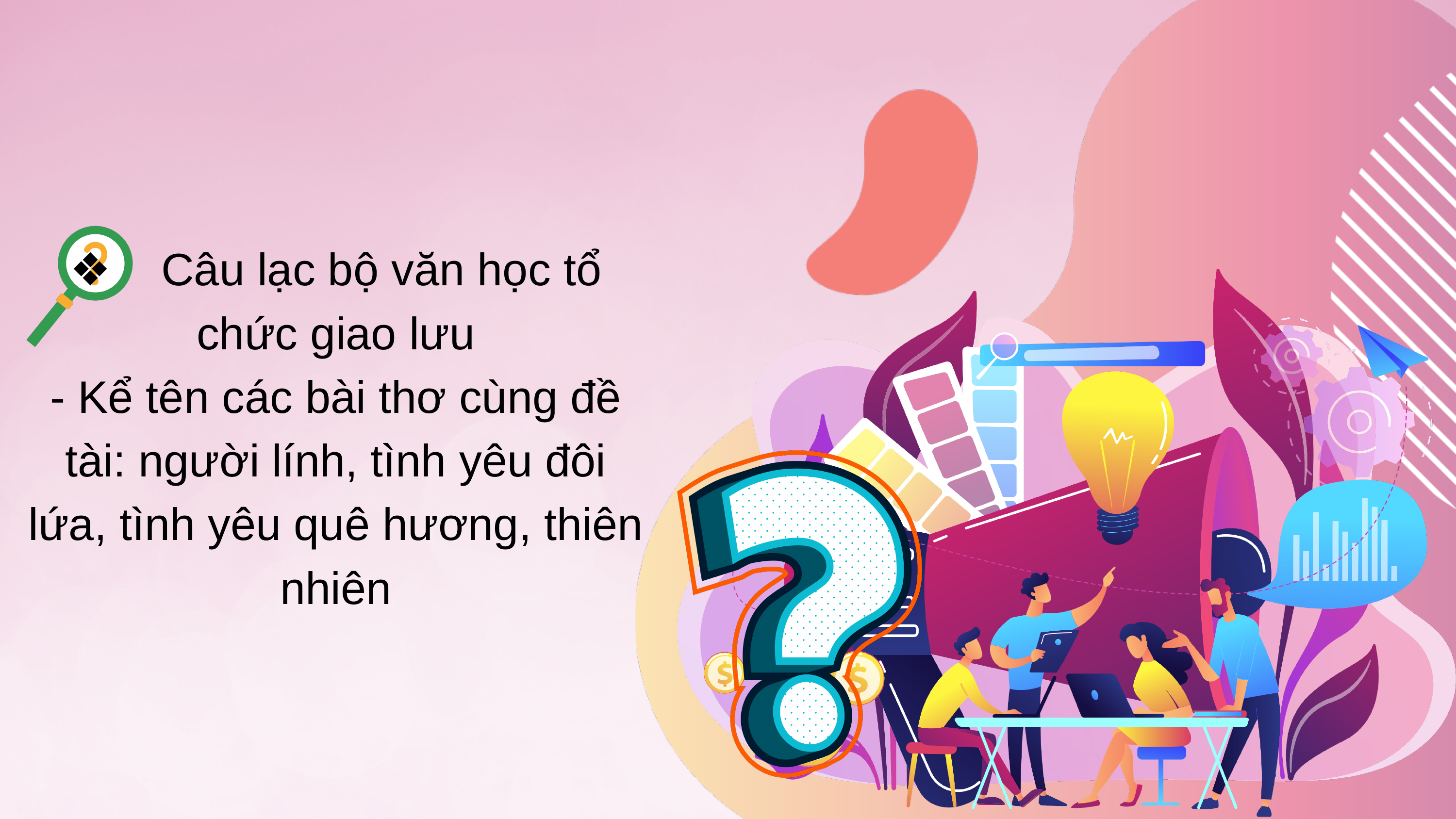

❖    Câu lạc bộ văn học tổ chức giao lưu
- Kể tên các bài thơ cùng đề tài: người lính, tình yêu đôi lứa, tình yêu quê hương, thiên nhiên